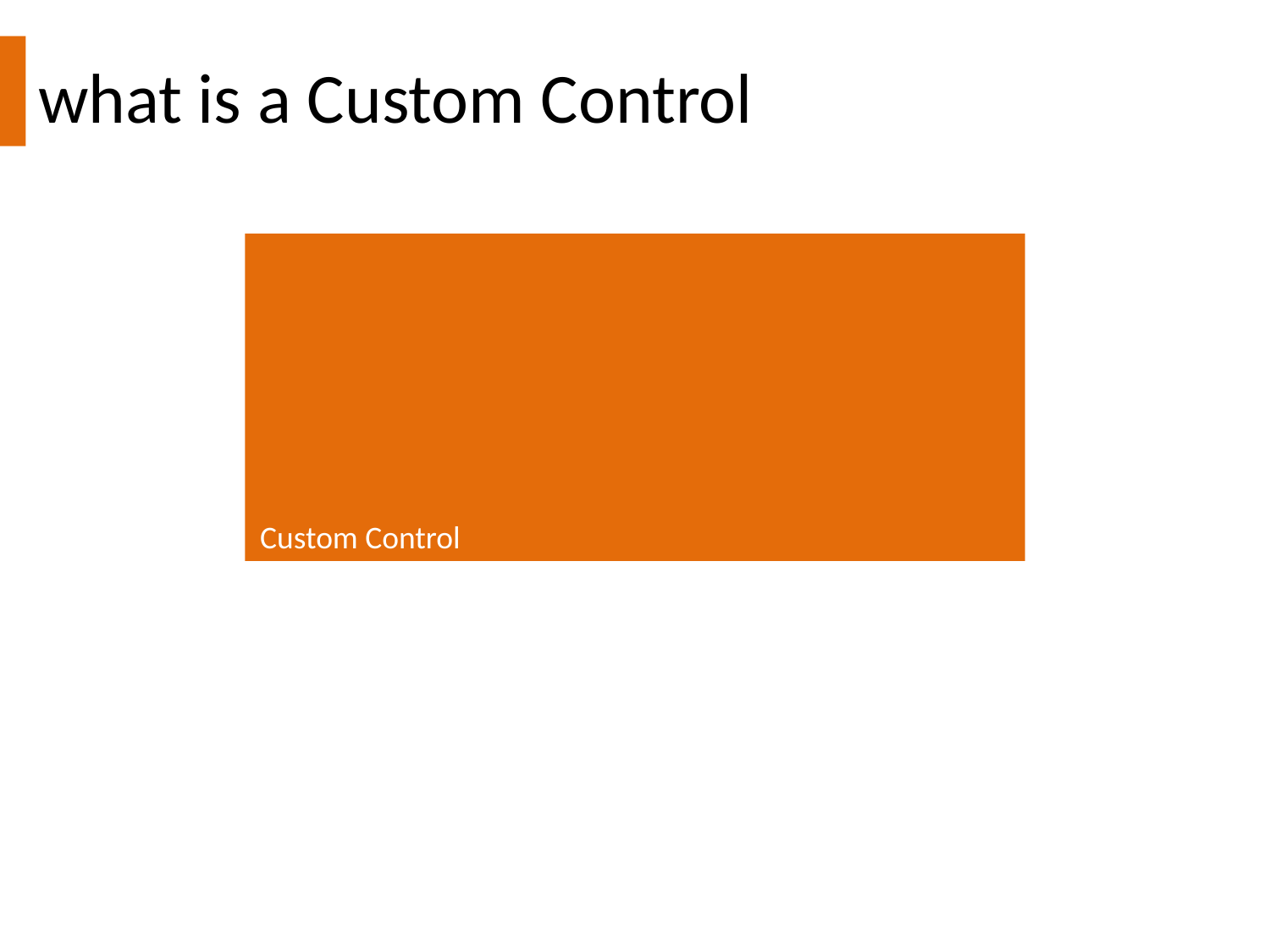

what is a Custom Control
Custom Control